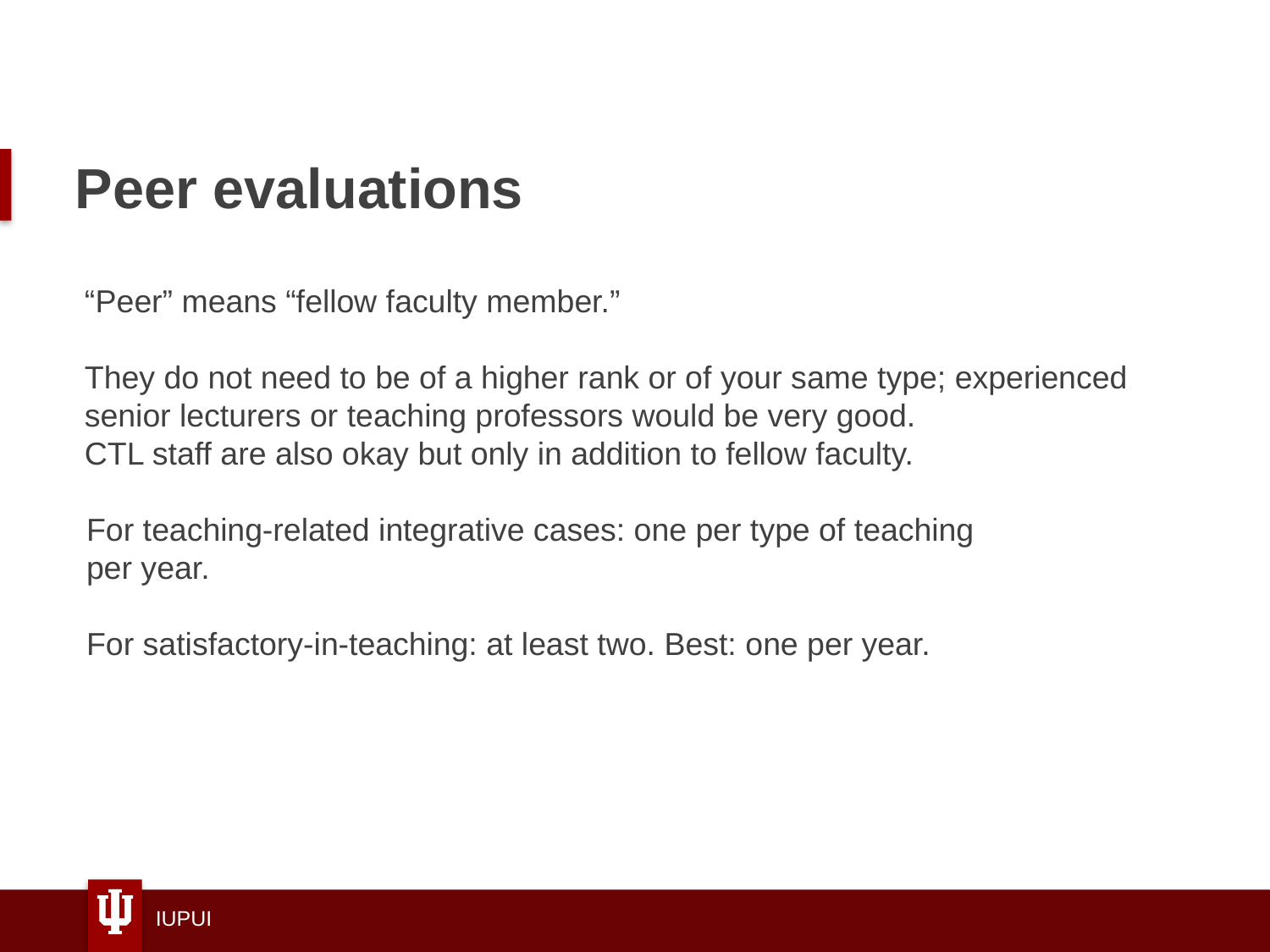

# Peer evaluations
“Peer” means “fellow faculty member.”

They do not need to be of a higher rank or of your same type; experienced senior lecturers or teaching professors would be very good.
CTL staff are also okay but only in addition to fellow faculty.

For teaching-related integrative cases: one per type of teaching per year.
For satisfactory-in-teaching: at least two. Best: one per year.